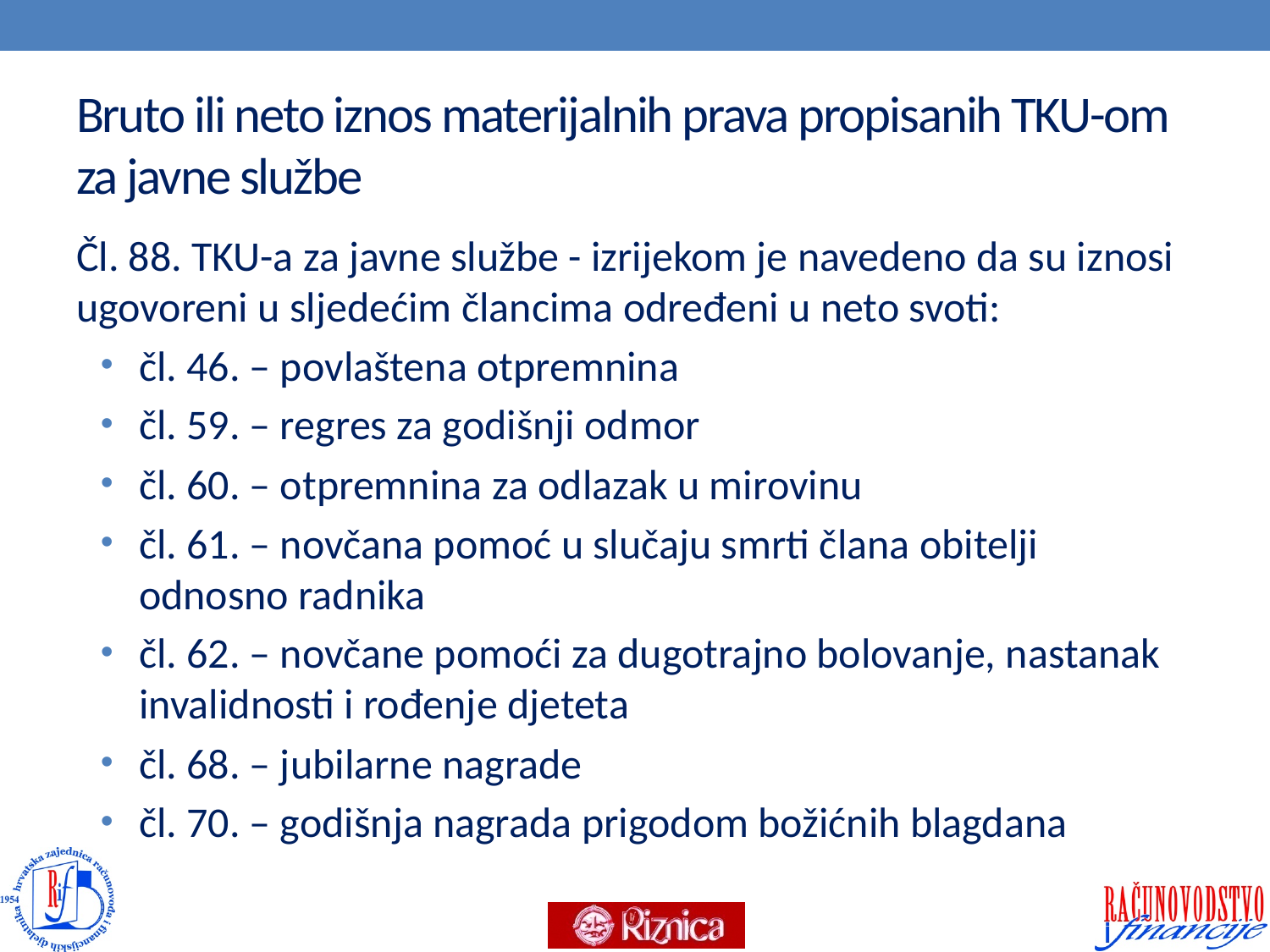

# Bruto ili neto iznos materijalnih prava propisanih TKU-om za javne službe
Čl. 88. TKU-a za javne službe - izrijekom je navedeno da su iznosi ugovoreni u sljedećim člancima određeni u neto svoti:
čl. 46. – povlaštena otpremnina
čl. 59. – regres za godišnji odmor
čl. 60. – otpremnina za odlazak u mirovinu
čl. 61. – novčana pomoć u slučaju smrti člana obitelji odnosno radnika
čl. 62. – novčane pomoći za dugotrajno bolovanje, nastanak invalidnosti i rođenje djeteta
čl. 68. – jubilarne nagrade
čl. 70. – godišnja nagrada prigodom božićnih blagdana